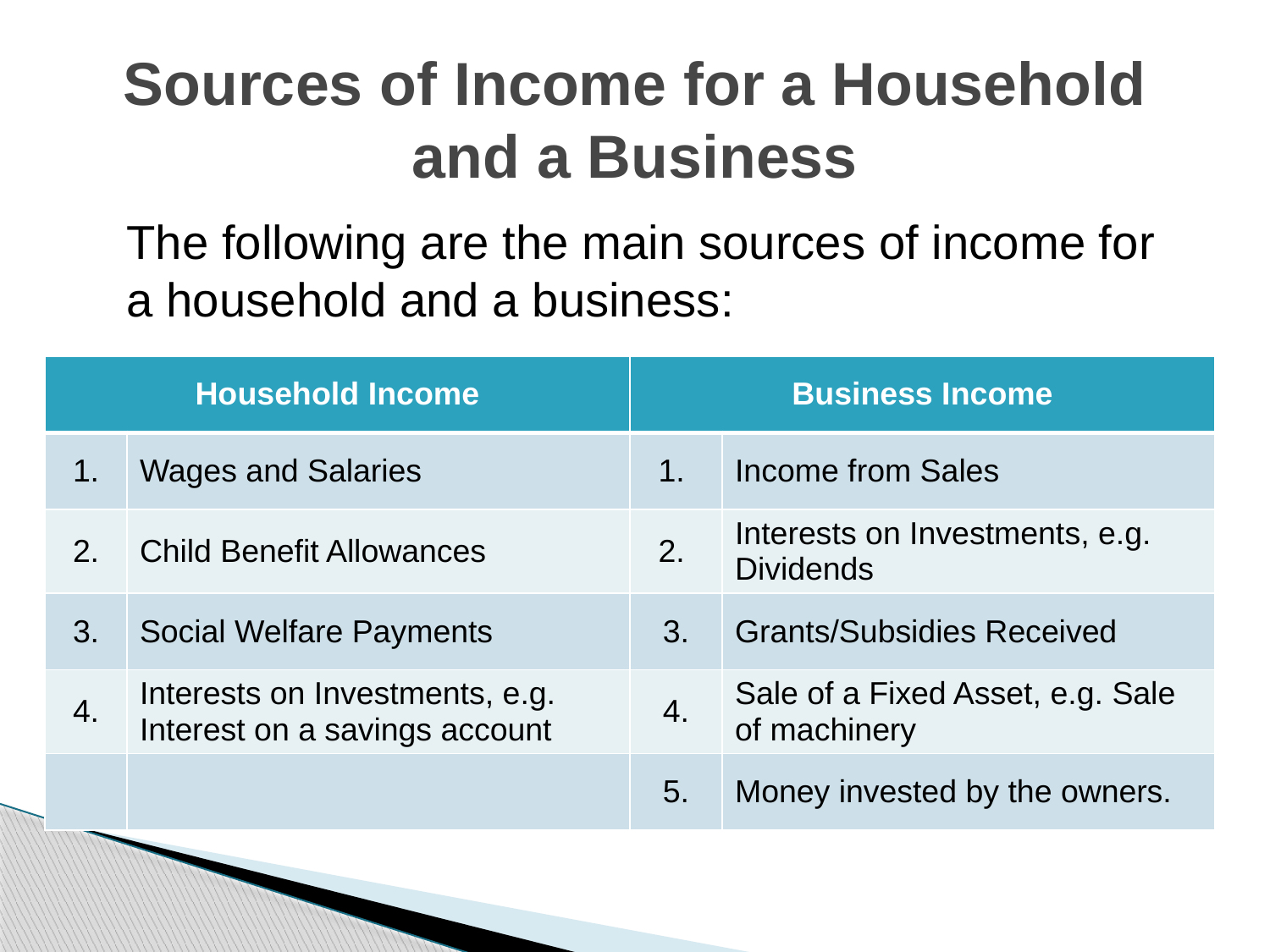

# Sources of Income for a Household and a Business
	The following are the main sources of income for a household and a business:

| Household Income |  | Business Income |  |
| --- | --- | --- | --- |
| 1. | Wages and Salaries | 1. | Income from Sales |
| 2. | Child Benefit Allowances | 2. | Interests on Investments, e.g. Dividends |
| 3. | Social Welfare Payments | 3. | Grants/Subsidies Received |
| 4. | Interests on Investments, e.g. Interest on a savings account | 4. | Sale of a Fixed Asset, e.g. Sale of machinery |
|  |  | 5. | Money invested by the owners. |